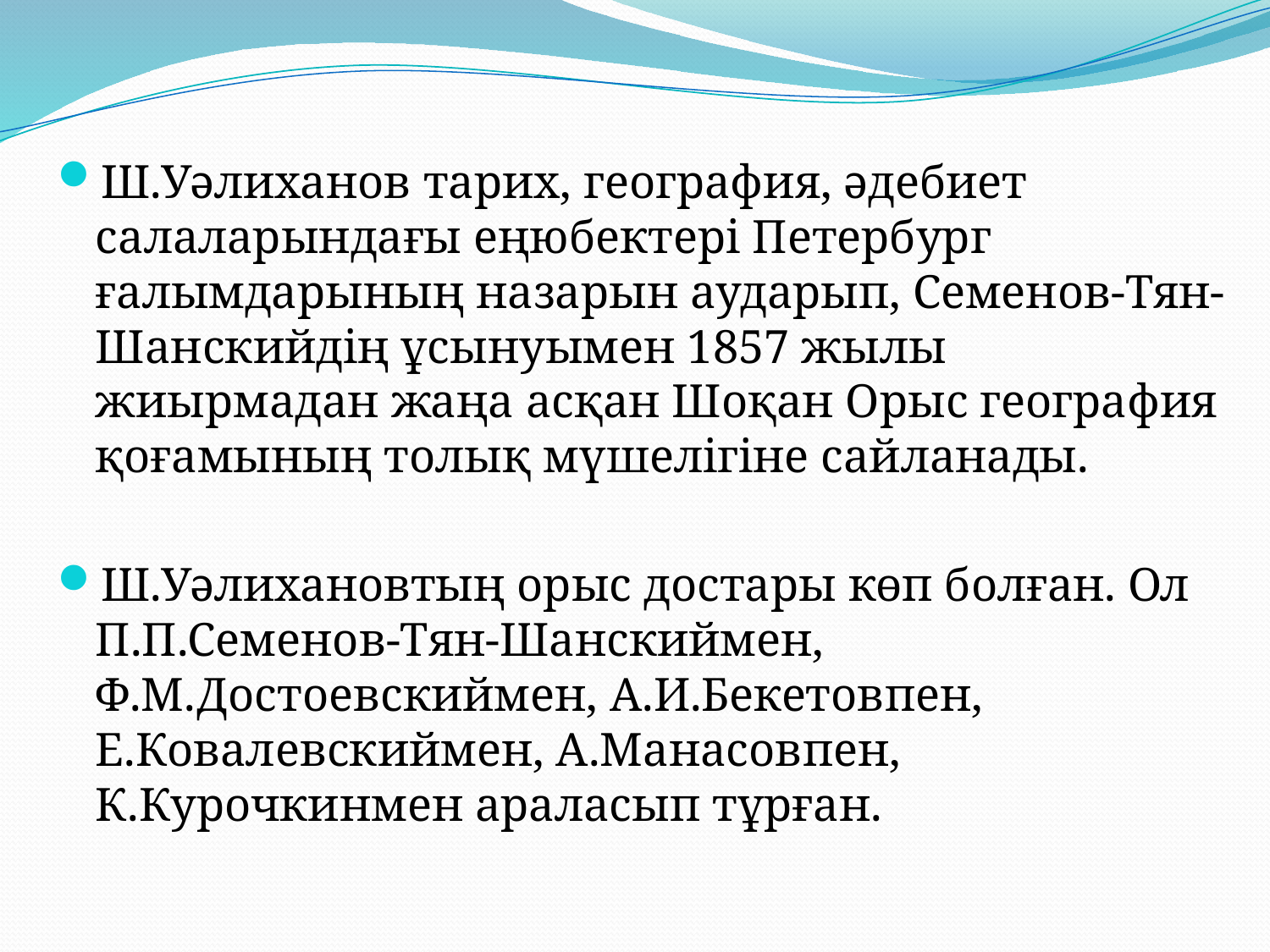

Ш.Уәлиханов тарих, география, әдебиет салаларындағы еңюбектері Петербург ғалымдарының назарын аударып, Семенов-Тян-Шанскийдің ұсынуымен 1857 жылы жиырмадан жаңа асқан Шоқан Орыс география қоғамының толық мүшелігіне сайланады.

Ш.Уәлихановтың орыс достары көп болған. Ол П.П.Семенов-Тян-Шанскиймен, Ф.М.Достоевскиймен, А.И.Бекетовпен, Е.Ковалевскиймен, А.Манасовпен, К.Курочкинмен араласып тұрған.